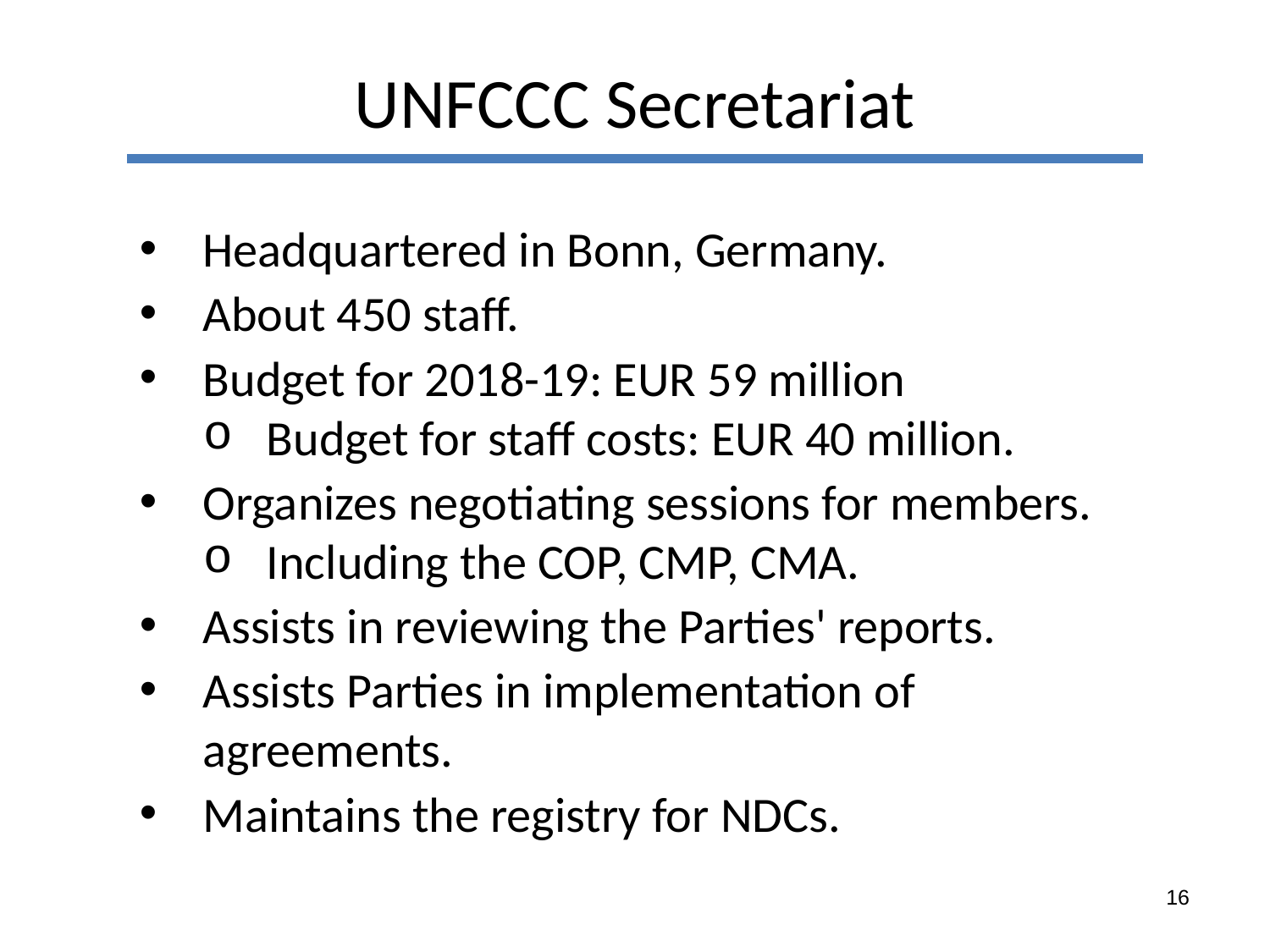

UNFCCC Secretariat
Headquartered in Bonn, Germany.
About 450 staff.
Budget for 2018-19: EUR 59 million
Budget for staff costs: EUR 40 million.
Organizes negotiating sessions for members.
Including the COP, CMP, CMA.
Assists in reviewing the Parties' reports.
Assists Parties in implementation of agreements.
Maintains the registry for NDCs.